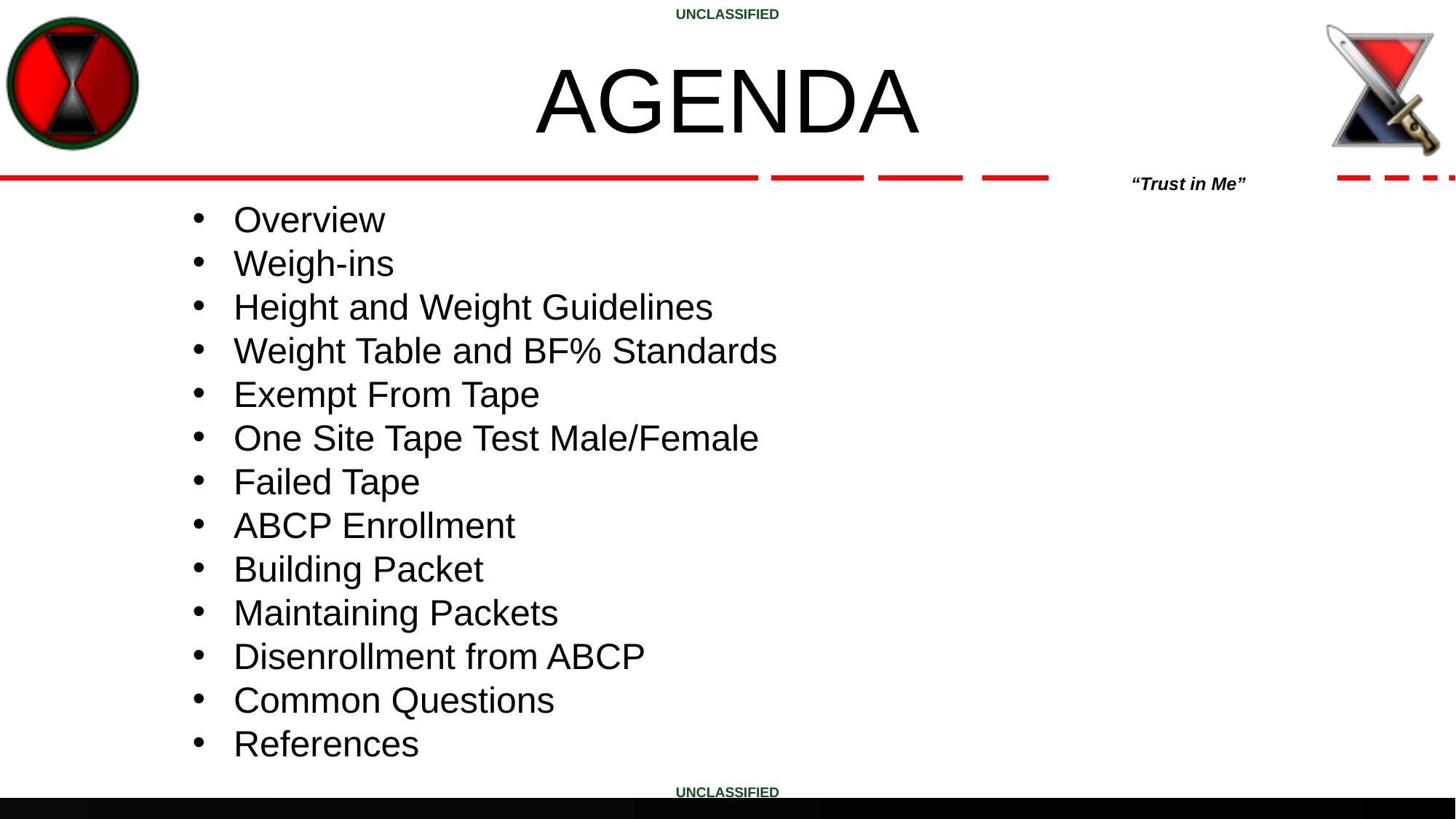

# AGENDA
Overview
Weigh-ins
Height and Weight Guidelines
Weight Table and BF% Standards
Exempt From Tape
One Site Tape Test Male/Female
Failed Tape
ABCP Enrollment
Building Packet
Maintaining Packets
Disenrollment from ABCP
Common Questions
References